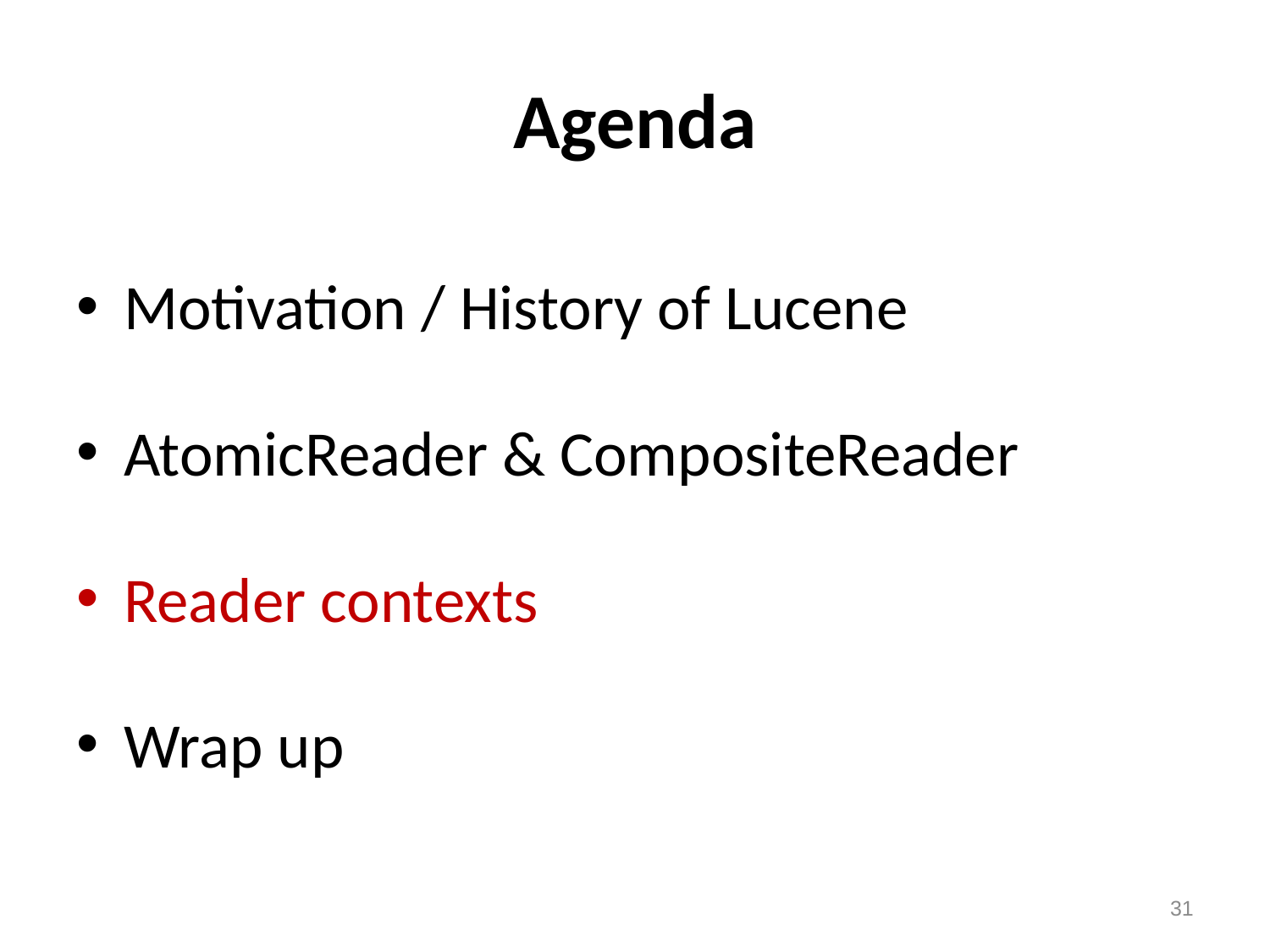

# Agenda
Motivation / History of Lucene
AtomicReader & CompositeReader
Reader contexts
Wrap up
31